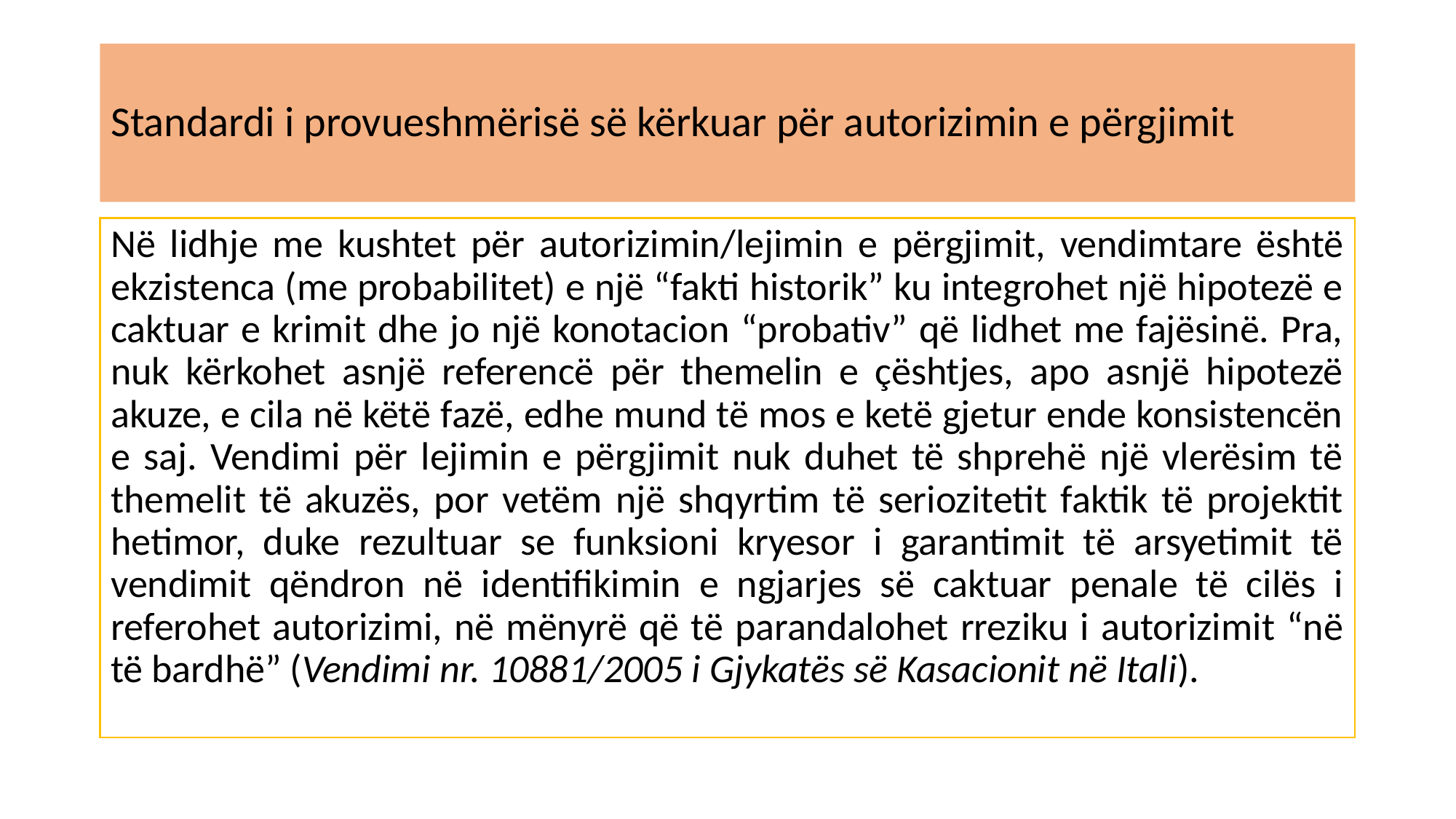

# Standardi i provueshmërisë së kërkuar për autorizimin e përgjimit
Në lidhje me kushtet për autorizimin/lejimin e përgjimit, vendimtare është ekzistenca (me probabilitet) e një “fakti historik” ku integrohet një hipotezë e caktuar e krimit dhe jo një konotacion “probativ” që lidhet me fajësinë. Pra, nuk kërkohet asnjë referencë për themelin e çështjes, apo asnjë hipotezë akuze, e cila në këtë fazë, edhe mund të mos e ketë gjetur ende konsistencën e saj. Vendimi për lejimin e përgjimit nuk duhet të shprehë një vlerësim të themelit të akuzës, por vetëm një shqyrtim të seriozitetit faktik të projektit hetimor, duke rezultuar se funksioni kryesor i garantimit të arsyetimit të vendimit qëndron në identifikimin e ngjarjes së caktuar penale të cilës i referohet autorizimi, në mënyrë që të parandalohet rreziku i autorizimit “në të bardhë” (Vendimi nr. 10881/2005 i Gjykatës së Kasacionit në Itali).